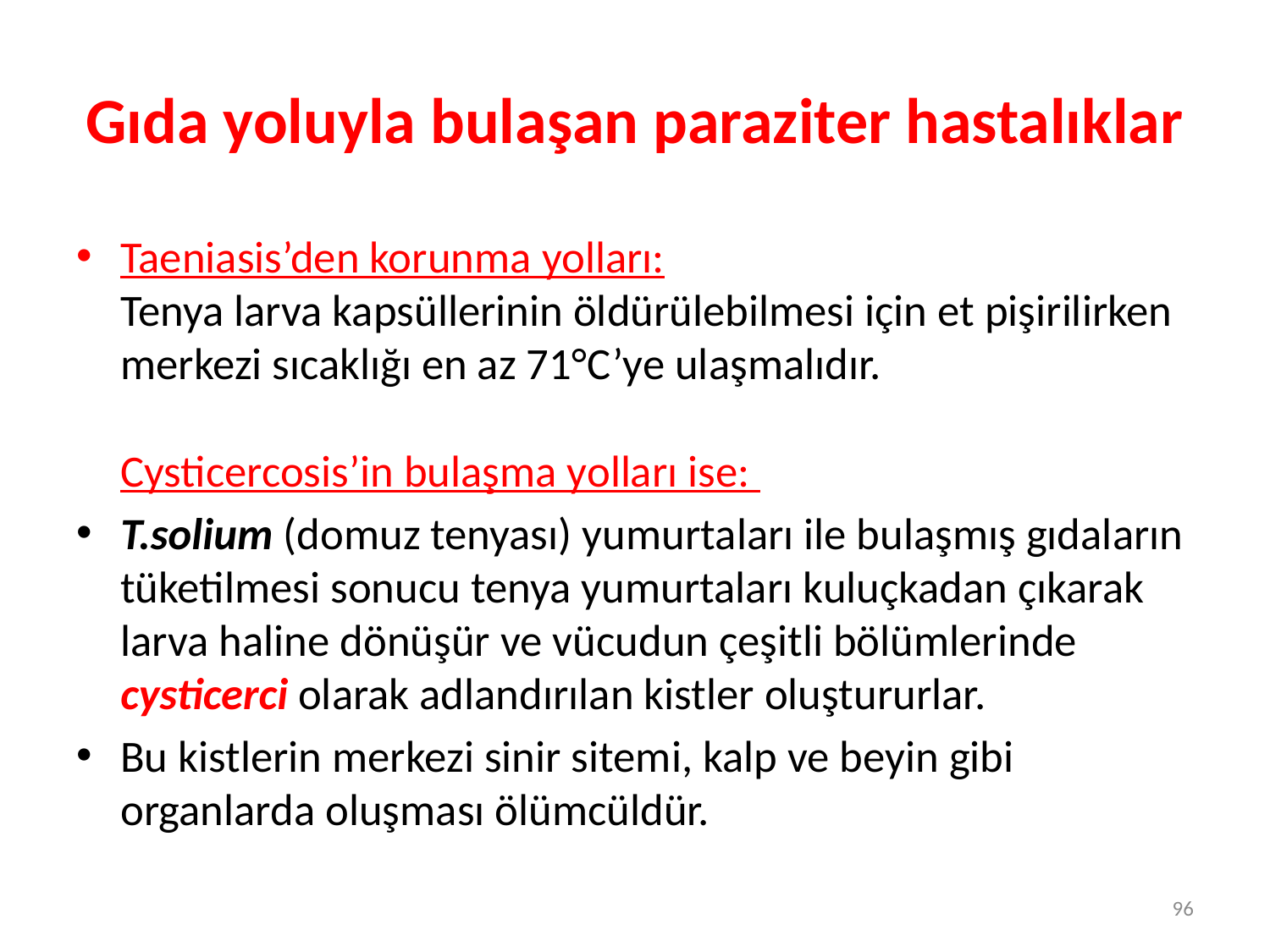

# Gıda yoluyla bulaşan paraziter hastalıklar
Taeniasis’den korunma yolları:
Tenya larva kapsüllerinin öldürülebilmesi için et pişirilirken merkezi sıcaklığı en az 71°C’ye ulaşmalıdır.
Cysticercosis’in bulaşma yolları ise:
T.solium (domuz tenyası) yumurtaları ile bulaşmış gıdaların tüketilmesi sonucu tenya yumurtaları kuluçkadan çıkarak larva haline dönüşür ve vücudun çeşitli bölümlerinde cysticerci olarak adlandırılan kistler oluştururlar.
Bu kistlerin merkezi sinir sitemi, kalp ve beyin gibi organlarda oluşması ölümcüldür.
96